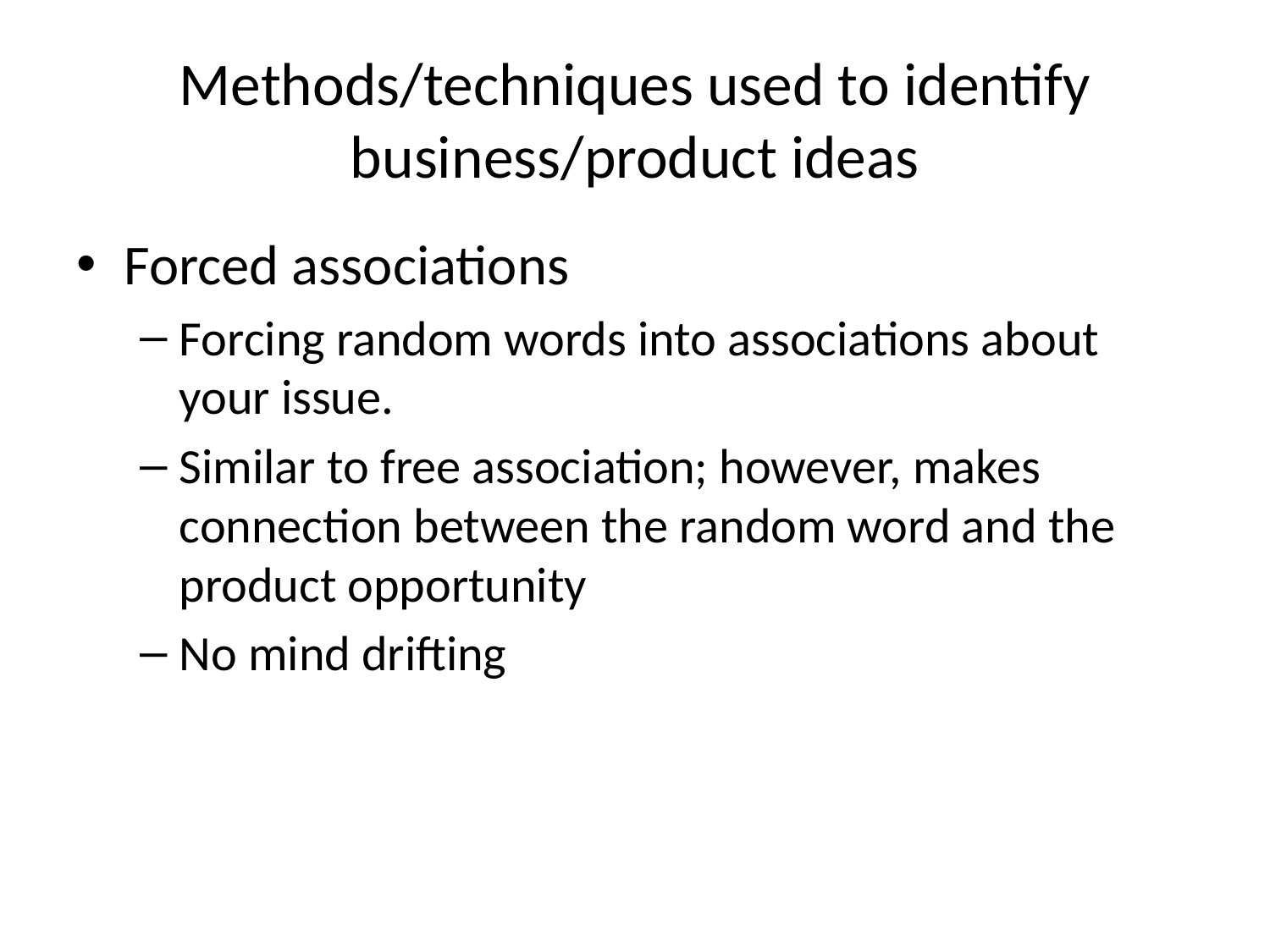

# Methods/techniques used to identify business/product ideas
Forced associations
Forcing random words into associations about your issue.
Similar to free association; however, makes connection between the random word and the product opportunity
No mind drifting